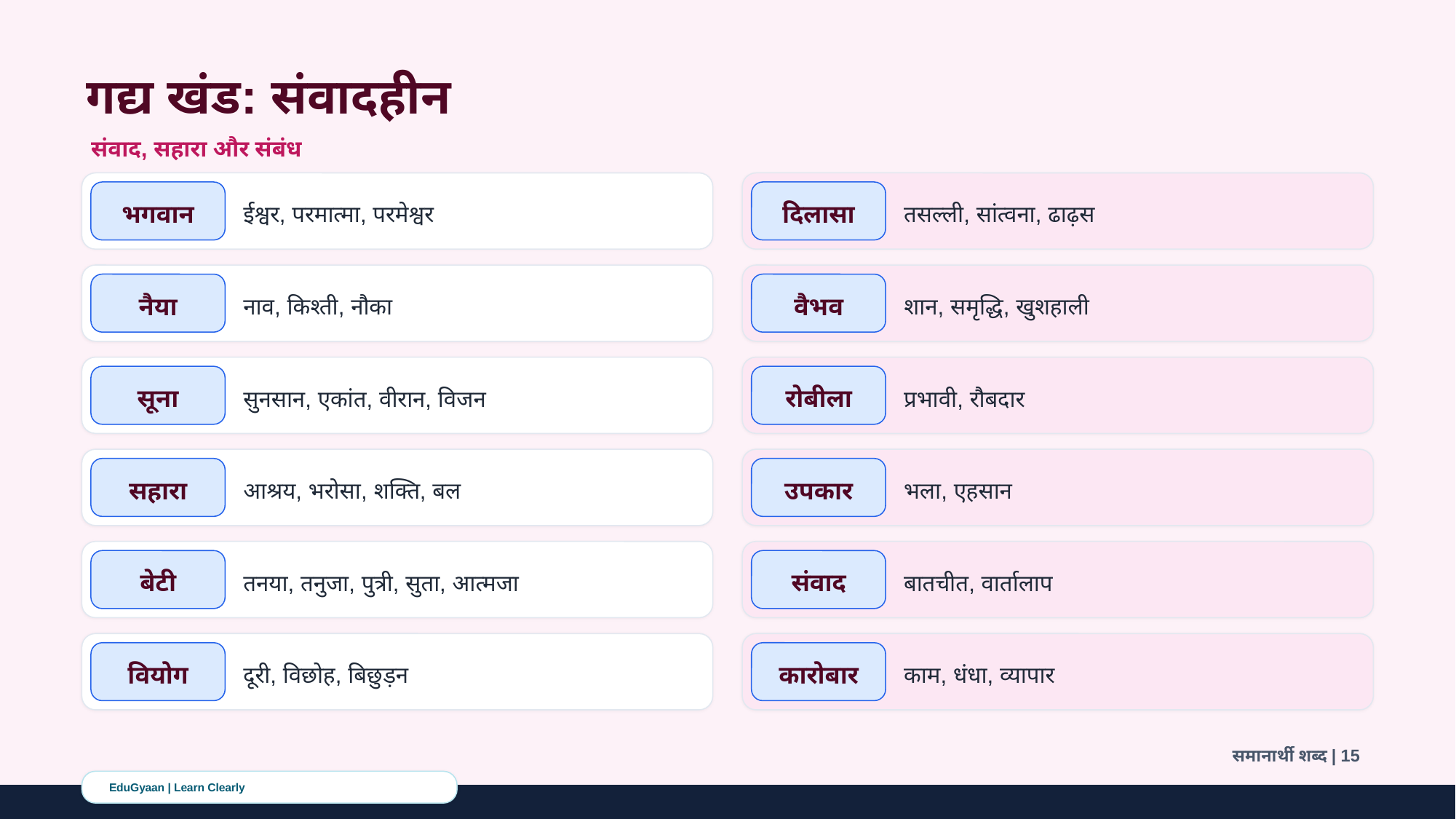

गद्य खंड: संवादहीन
संवाद, सहारा और संबंध

ईश्वर, परमात्मा, परमेश्वर
तसल्ली, सांत्वना, ढाढ़स
भगवान
दिलासा

नाव, किश्ती, नौका
शान, समृद्धि, खुशहाली
नैया
वैभव

सुनसान, एकांत, वीरान, विजन
प्रभावी, रौबदार
सूना
रोबीला

आश्रय, भरोसा, शक्ति, बल
भला, एहसान
सहारा
उपकार

तनया, तनुजा, पुत्री, सुता, आत्मजा
बातचीत, वार्तालाप
बेटी
संवाद

दूरी, विछोह, बिछुड़न
काम, धंधा, व्यापार
वियोग
कारोबार
समानार्थी शब्द | 15

EduGyaan | Learn Clearly